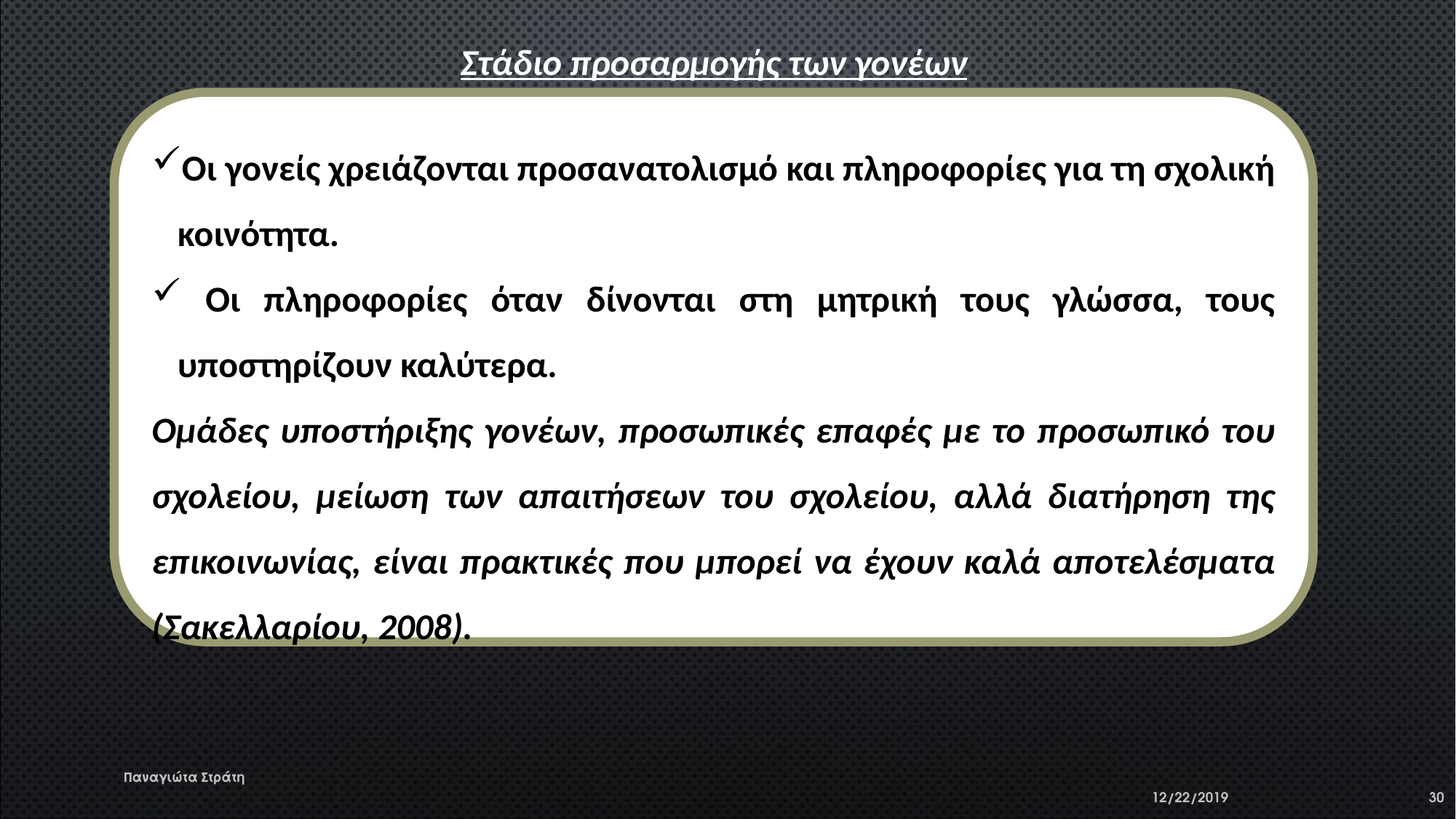

Στάδιο προσαρμογής των γονέων

Οι γονείς χρειάζονται προσανατολισμό και πληροφορίες για τη σχολική κοινότητα.
 Οι πληροφορίες όταν δίνονται στη μητρική τους γλώσσα, τους υποστηρίζουν καλύτερα.
Ομάδες υποστήριξης γονέων, προσωπικές επαφές με το προσωπικό του σχολείου, μείωση των απαιτήσεων του σχολείου, αλλά διατήρηση της επικοινωνίας, είναι πρακτικές που μπορεί να έχουν καλά αποτελέσματα (Σακελλαρίου, 2008).

Παναγιώτα Στράτη
12/22/2019
30